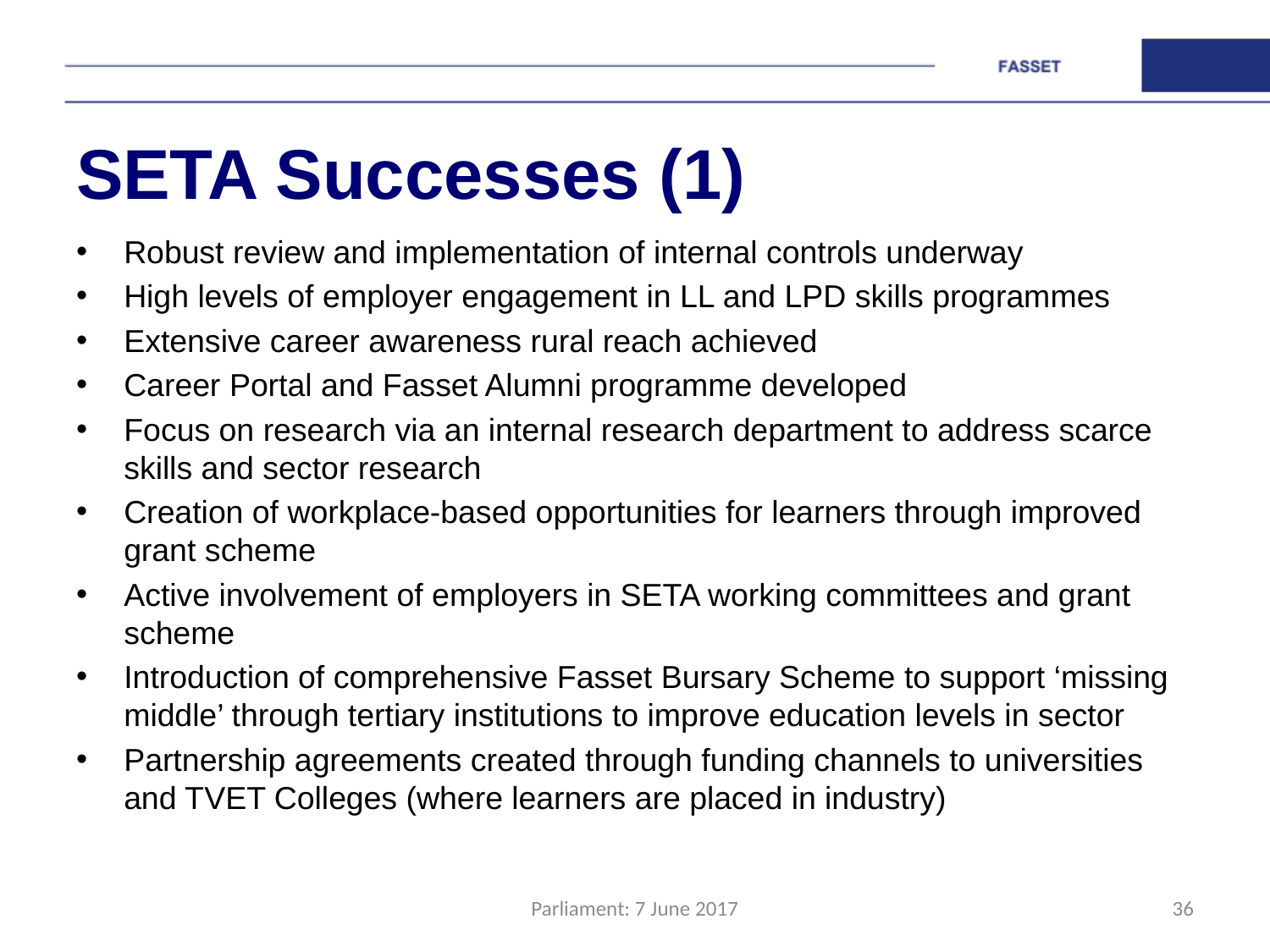

# SETA Successes (1)
Robust review and implementation of internal controls underway
High levels of employer engagement in LL and LPD skills programmes
Extensive career awareness rural reach achieved
Career Portal and Fasset Alumni programme developed
Focus on research via an internal research department to address scarce skills and sector research
Creation of workplace-based opportunities for learners through improved grant scheme
Active involvement of employers in SETA working committees and grant scheme
Introduction of comprehensive Fasset Bursary Scheme to support ‘missing middle’ through tertiary institutions to improve education levels in sector
Partnership agreements created through funding channels to universities and TVET Colleges (where learners are placed in industry)

Parliament: 7 June 2017
36